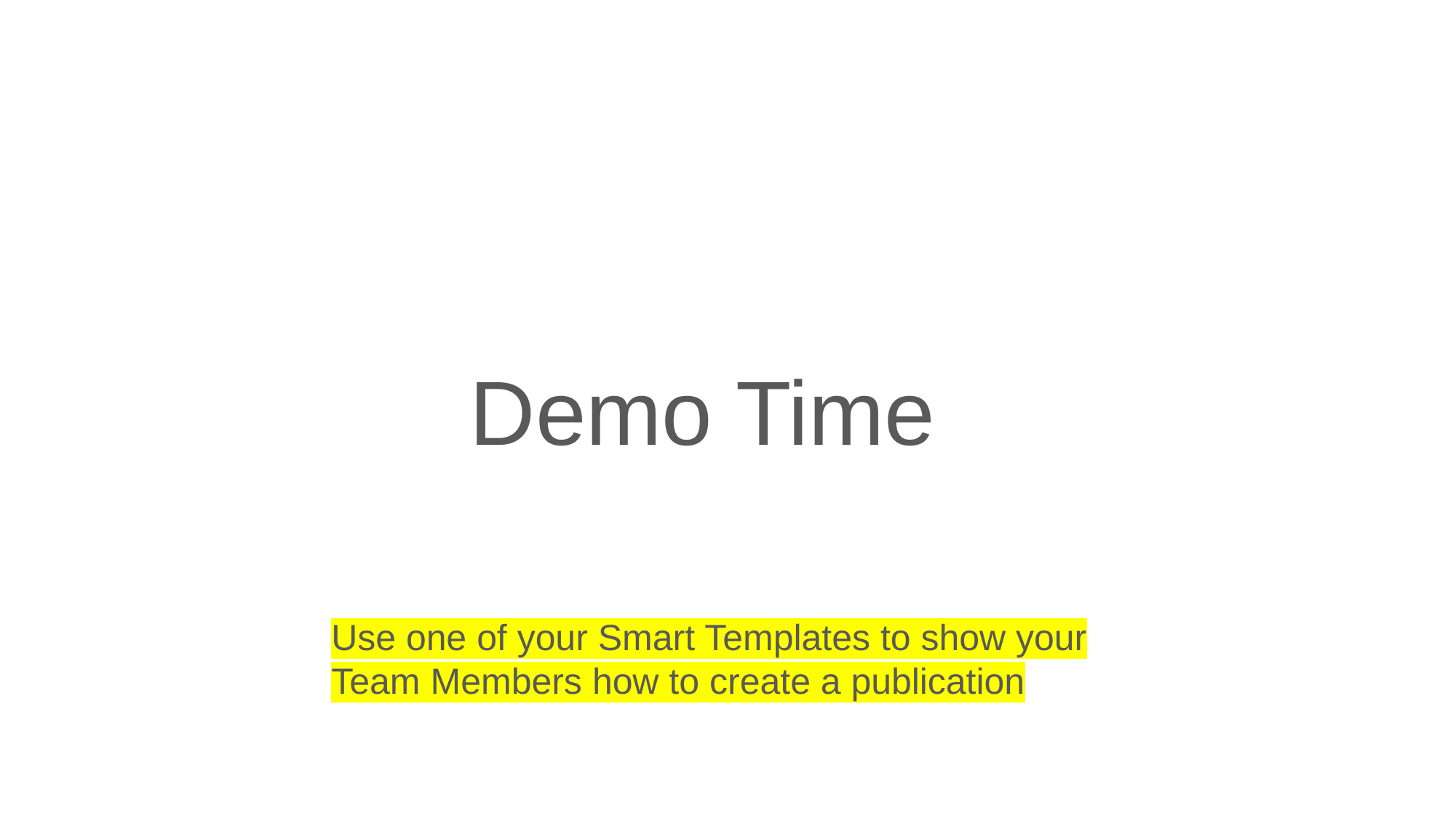

Demo Time
Use one of your Smart Templates to show your Team Members how to create a publication